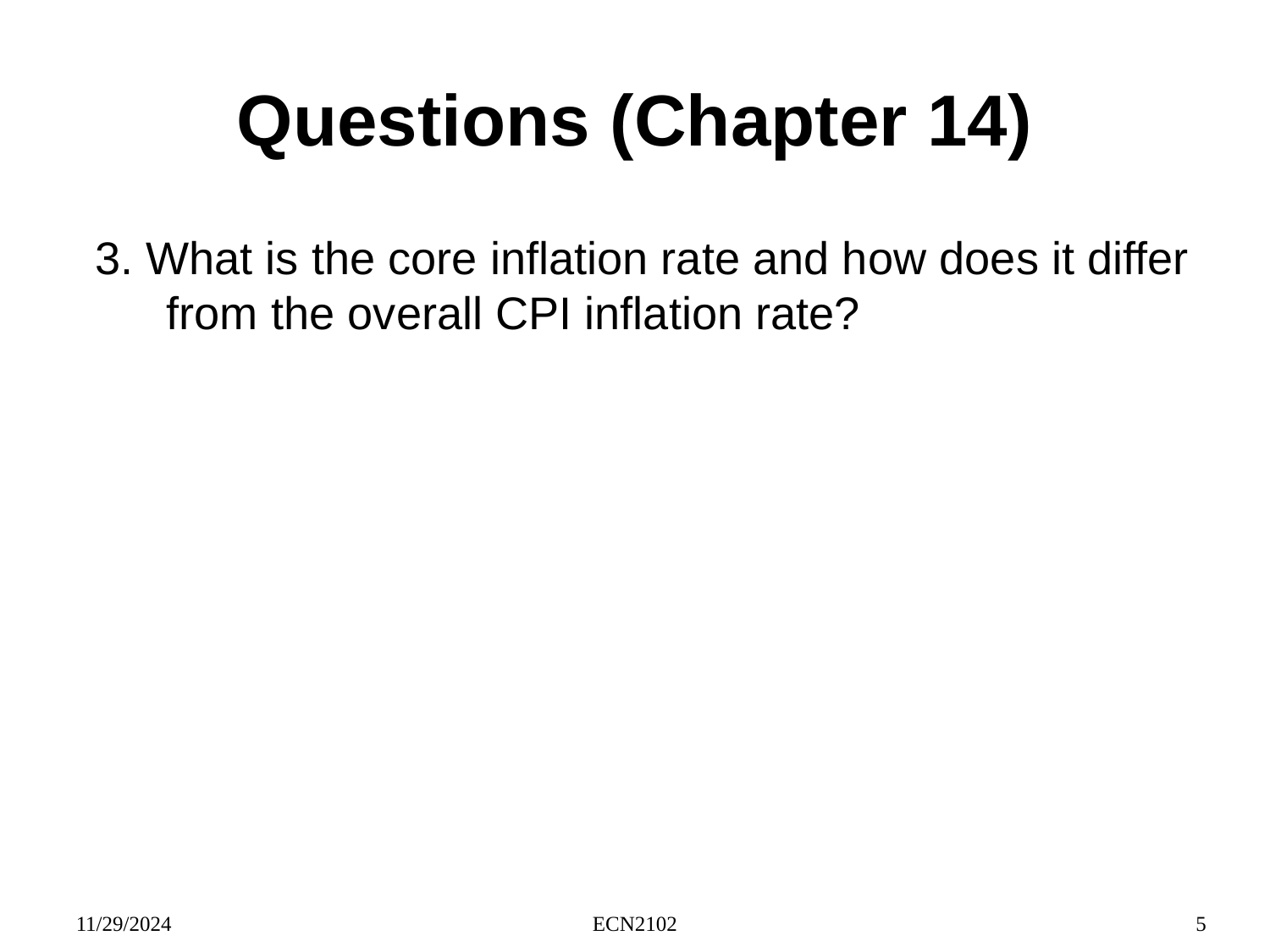

# Questions (Chapter 14)
3. What is the core inflation rate and how does it differ from the overall CPI inflation rate?
11/29/2024
ECN2102
5